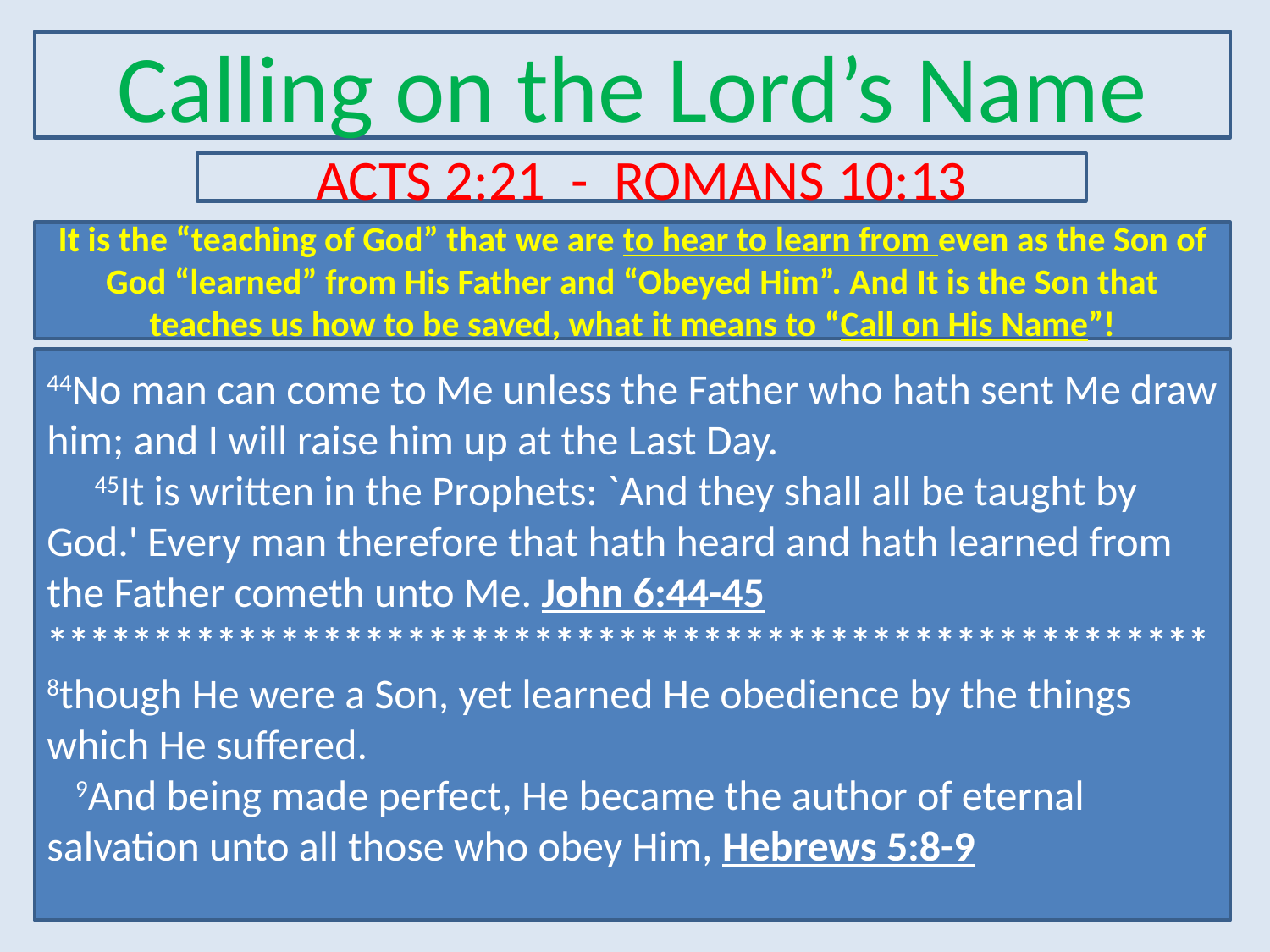

Calling on the Lord’s Name
ACTS 2:21  -  ROMANS 10:13
It is the “teaching of God” that we are to hear to learn from even as the Son of God “learned” from His Father and “Obeyed Him”. And It is the Son that teaches us how to be saved, what it means to “Call on His Name”!

44No man can come to Me unless the Father who hath sent Me draw him; and I will raise him up at the Last Day.
     45It is written in the Prophets: `And they shall all be taught by God.' Every man therefore that hath heard and hath learned from the Father cometh unto Me. John 6:44-45
*******************************************************
8though He were a Son, yet learned He obedience by the things which He suffered.
   9And being made perfect, He became the author of eternal salvation unto all those who obey Him, Hebrews 5:8-9